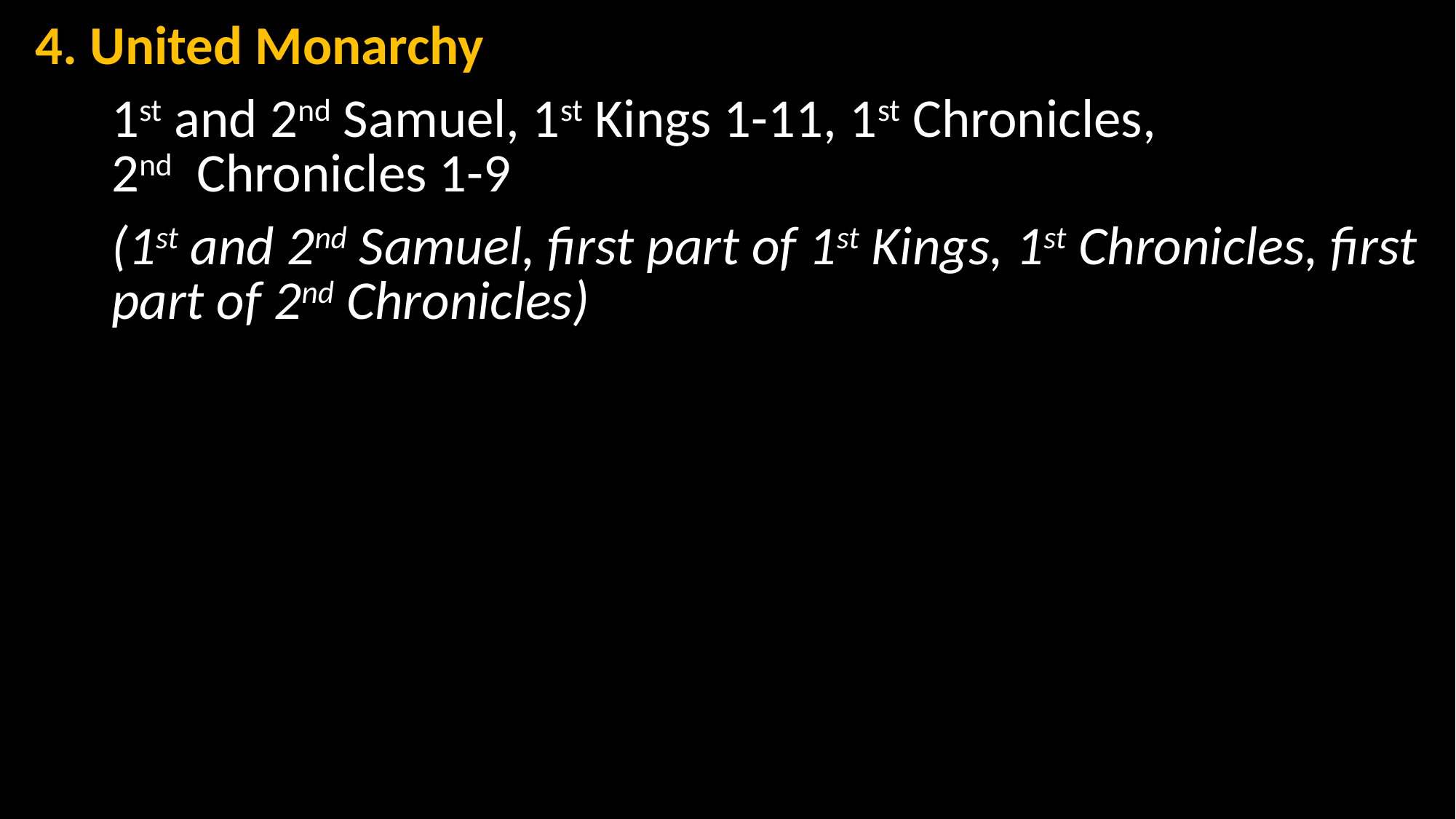

4. United Monarchy
1st and 2nd Samuel, 1st Kings 1-11, 1st Chronicles,
2nd  Chronicles 1-9
(1st and 2nd Samuel, first part of 1st Kings, 1st Chronicles, first part of 2nd Chronicles)